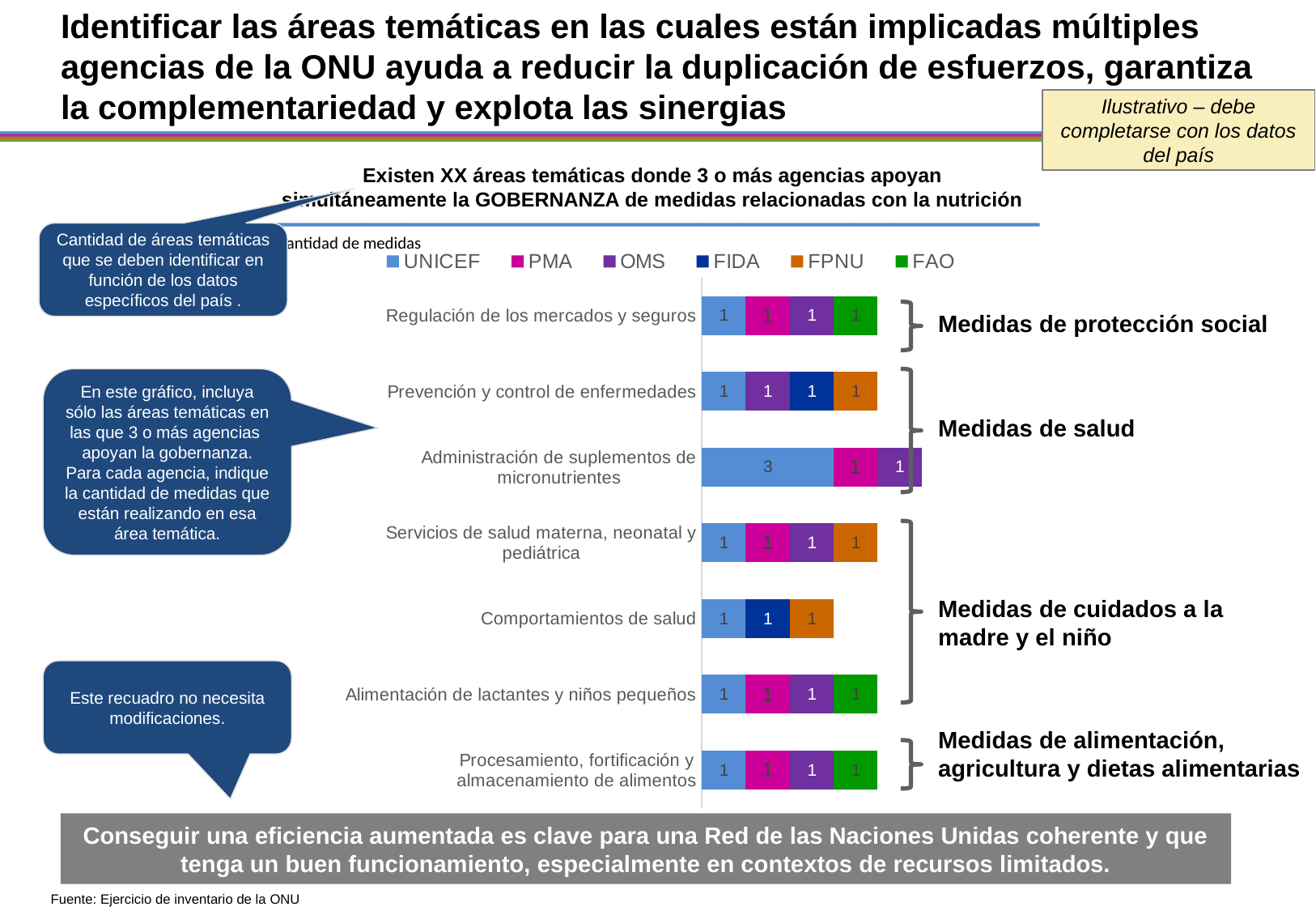

# Identificar las áreas temáticas en las cuales están implicadas múltiples agencias de la ONU ayuda a reducir la duplicación de esfuerzos, garantiza la complementariedad y explota las sinergias
Ilustrativo – debe completarse con los datos del país
Existen XX áreas temáticas donde 3 o más agencias apoyan simultáneamente la GOBERNANZA de medidas relacionadas con la nutrición
Cantidad de áreas temáticas que se deben identificar en función de los datos específicos del país .
Cantidad de medidas

### Chart

| Category | UNICEF | PMA | OMS | FIDA | FPNU | FAO |
|---|---|---|---|---|---|---|
| Procesamiento, fortificación y almacenamiento de alimentos | 1.0 | 1.0 | 1.0 | None | None | 1.0 |
| Alimentación de lactantes y niños pequeños | 1.0 | 1.0 | 1.0 | None | None | 1.0 |
| Comportamientos de salud | 1.0 | None | None | 1.0 | 1.0 | None |
| Servicios de salud materna, neonatal y pediátrica | 1.0 | 1.0 | 1.0 | None | 1.0 | None |
| Administración de suplementos de micronutrientes | 3.0 | 1.0 | 1.0 | None | None | None |
| Prevención y control de enfermedades | 1.0 | None | 1.0 | 1.0 | 1.0 | None |
| Regulación de los mercados y seguros | 1.0 | 1.0 | 1.0 | None | None | 1.0 |
Medidas de protección social
En este gráfico, incluya sólo las áreas temáticas en las que 3 o más agencias  apoyan la gobernanza. Para cada agencia, indique la cantidad de medidas que están realizando en esa área temática.

Medidas de salud

Medidas de cuidados a la madre y el niño
Este recuadro no necesita modificaciones.
Medidas de alimentación, agricultura y dietas alimentarias

Conseguir una eficiencia aumentada es clave para una Red de las Naciones Unidas coherente y que tenga un buen funcionamiento, especialmente en contextos de recursos limitados.
Fuente: Ejercicio de inventario de la ONU